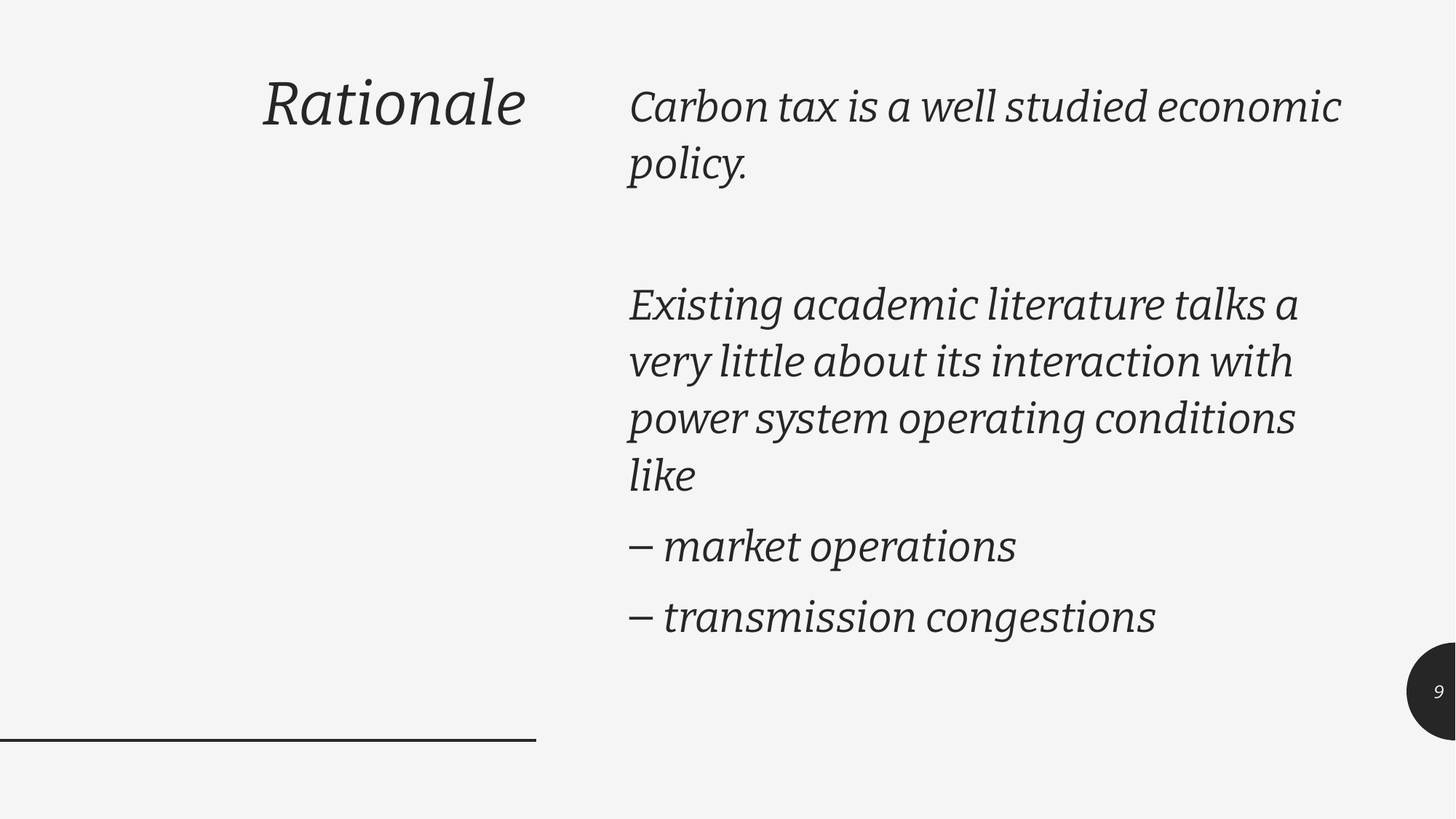

# Rationale
Carbon tax is a well studied economic policy.

Existing academic literature talks a very little about its interaction with power system operating conditions like
market operations
transmission congestions
9